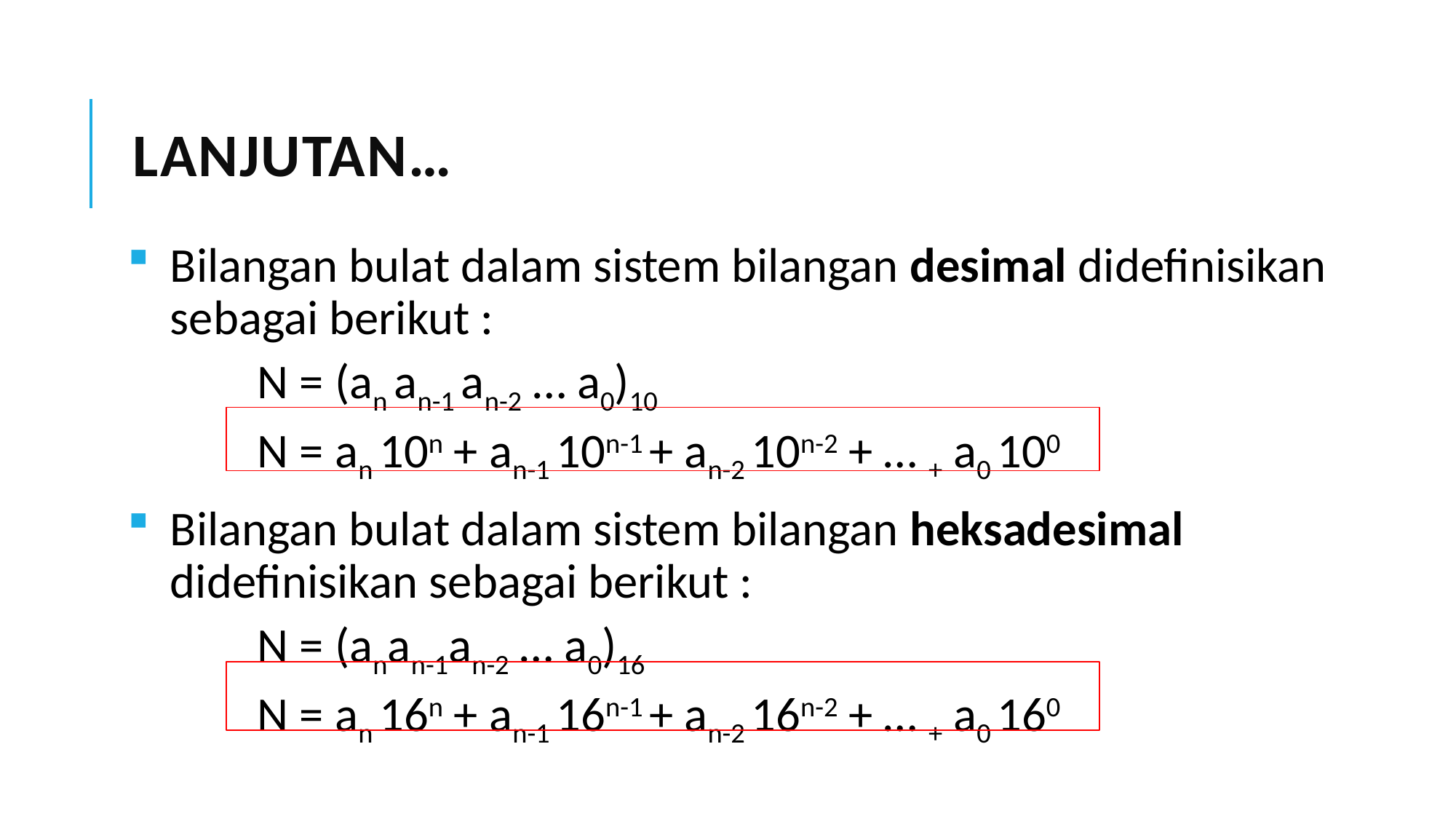

# Lanjutan…
Bilangan bulat dalam sistem bilangan desimal didefinisikan sebagai berikut :
	N = (an an-1 an-2 … a0)10
	N = an 10n + an-1 10n-1 + an-2 10n-2 + … + a0 100
Bilangan bulat dalam sistem bilangan heksadesimal didefinisikan sebagai berikut :
	N = (anan-1an-2 … a0)16
	N = an 16n + an-1 16n-1 + an-2 16n-2 + … + a0 160